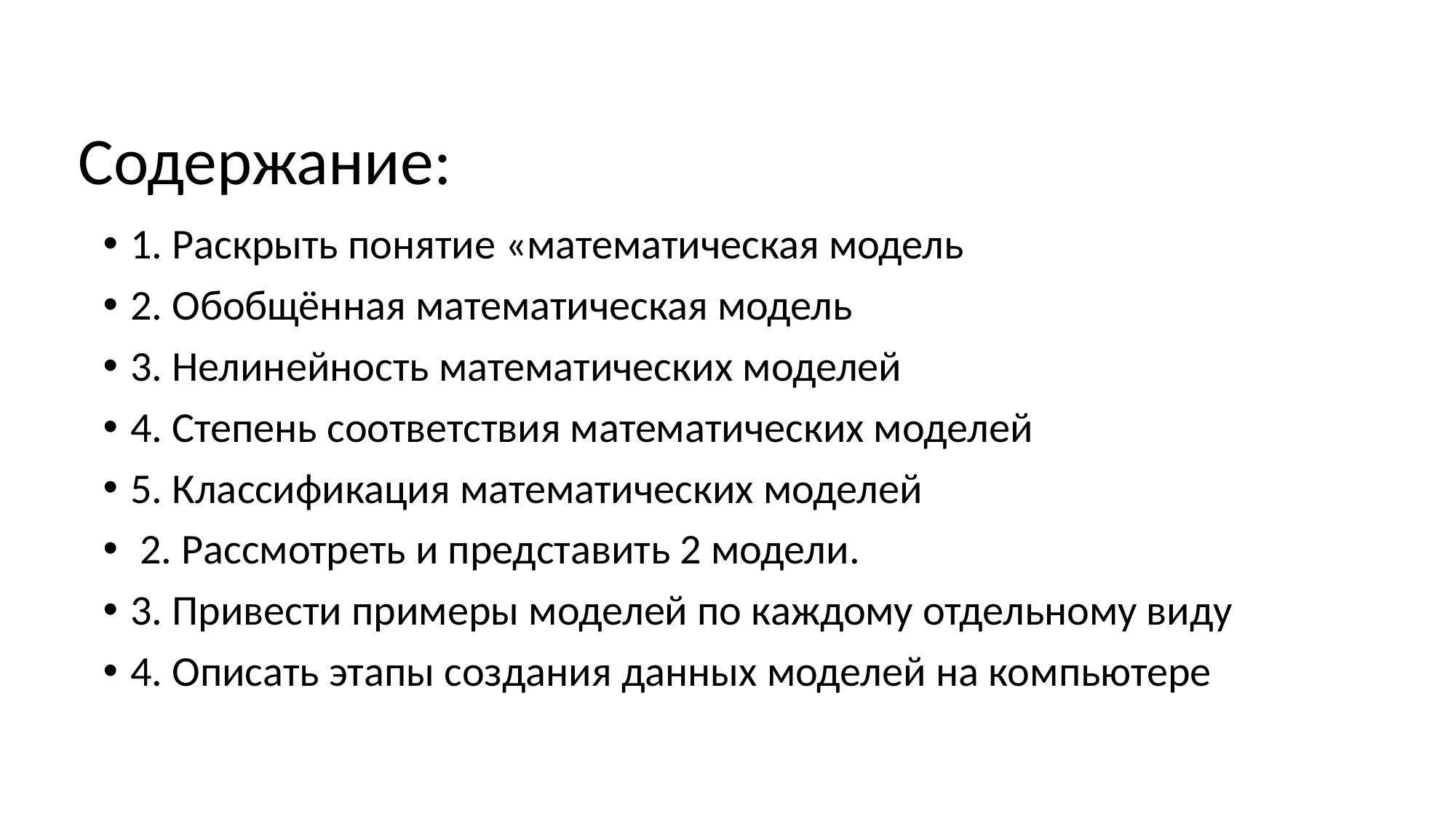

# Содержание:
1. Раскрыть понятие «математическая модель
2. Обобщённая математическая модель
3. Нелинейность математических моделей
4. Степень соответствия математических моделей
5. Классификация математических моделей
 2. Рассмотреть и представить 2 модели.
3. Привести примеры моделей по каждому отдельному виду
4. Описать этапы создания данных моделей на компьютере